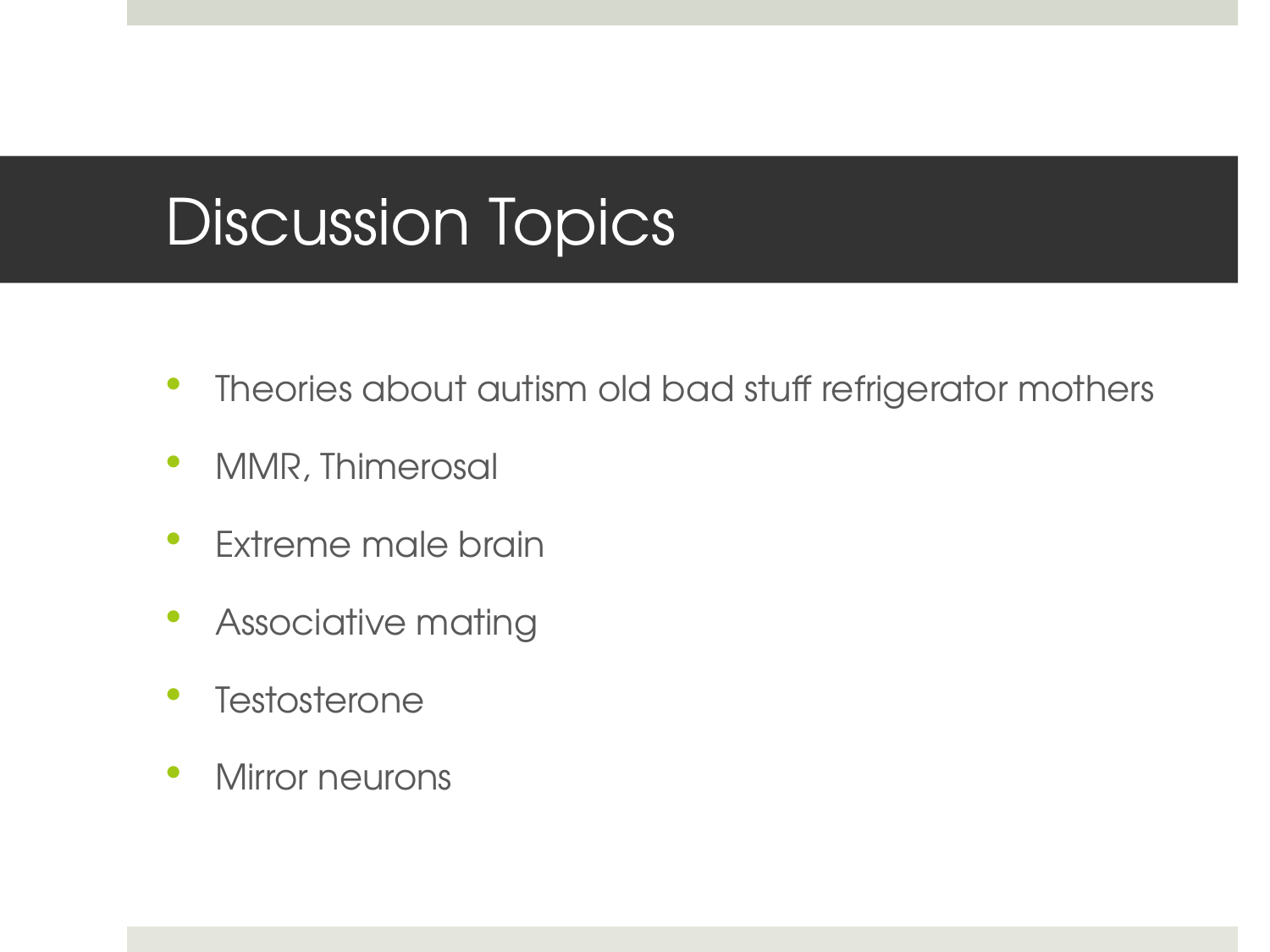

# Discussion Topics
Theories about autism old bad stuff refrigerator mothers
MMR, Thimerosal
Extreme male brain
Associative mating
Testosterone
Mirror neurons